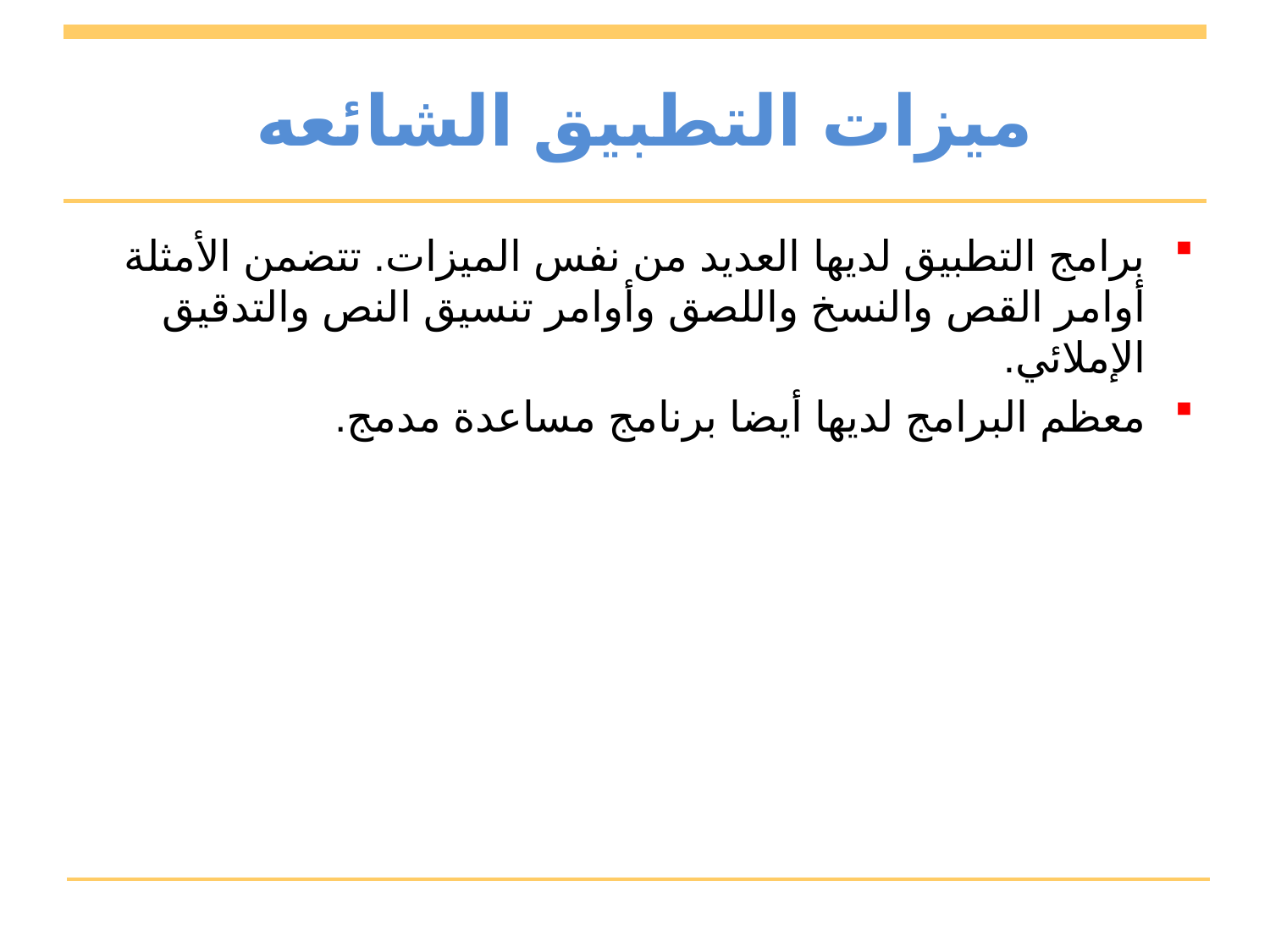

# ميزات التطبيق الشائعه
برامج التطبيق لديها العديد من نفس الميزات. تتضمن الأمثلة أوامر القص والنسخ واللصق وأوامر تنسيق النص والتدقيق الإملائي.
معظم البرامج لديها أيضا برنامج مساعدة مدمج.